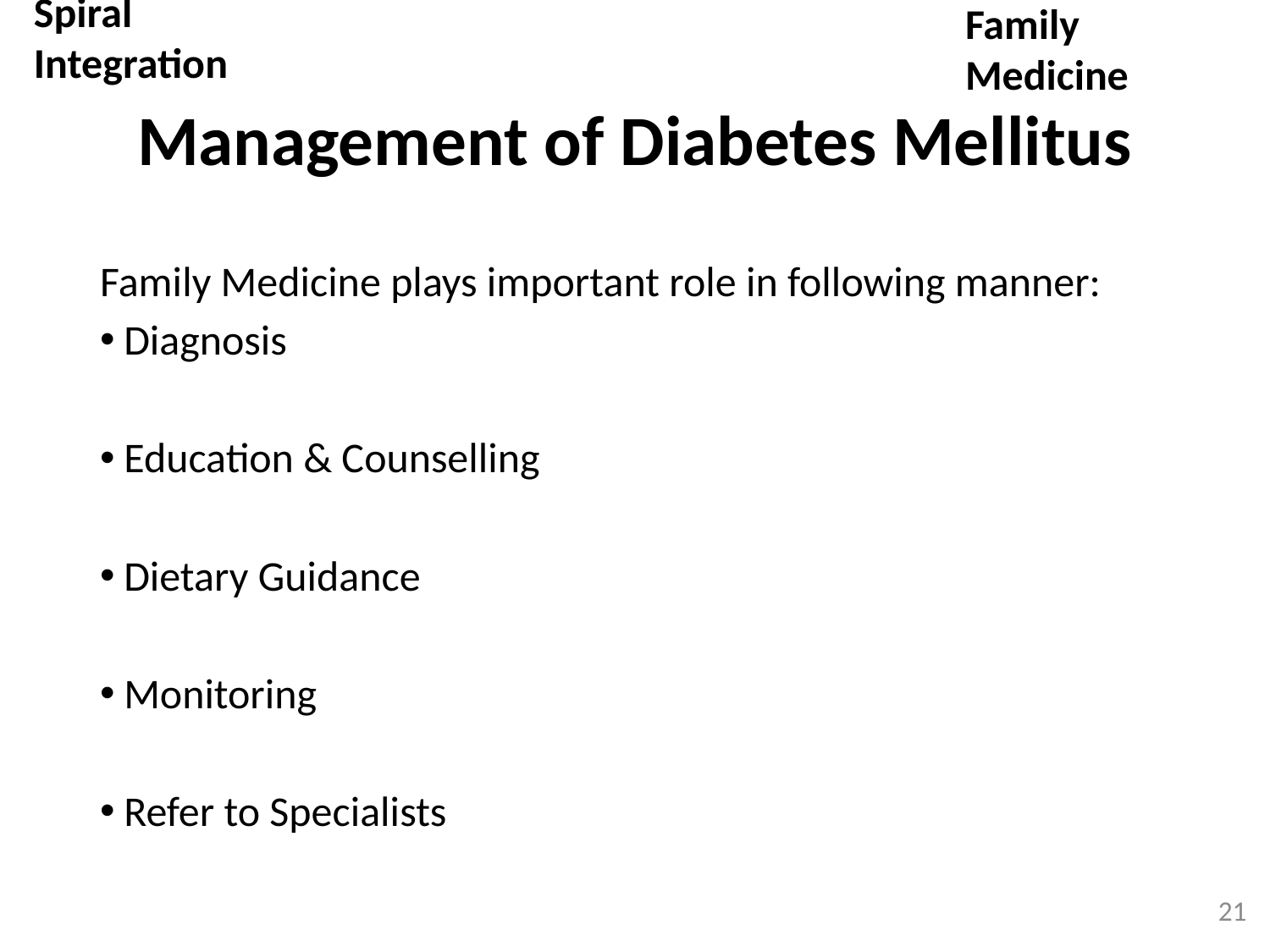

Spiral Integration
Family Medicine
# Management of Diabetes Mellitus
Family Medicine plays important role in following manner:
Diagnosis

Education & Counselling

Dietary Guidance

Monitoring

Refer to Specialists
21